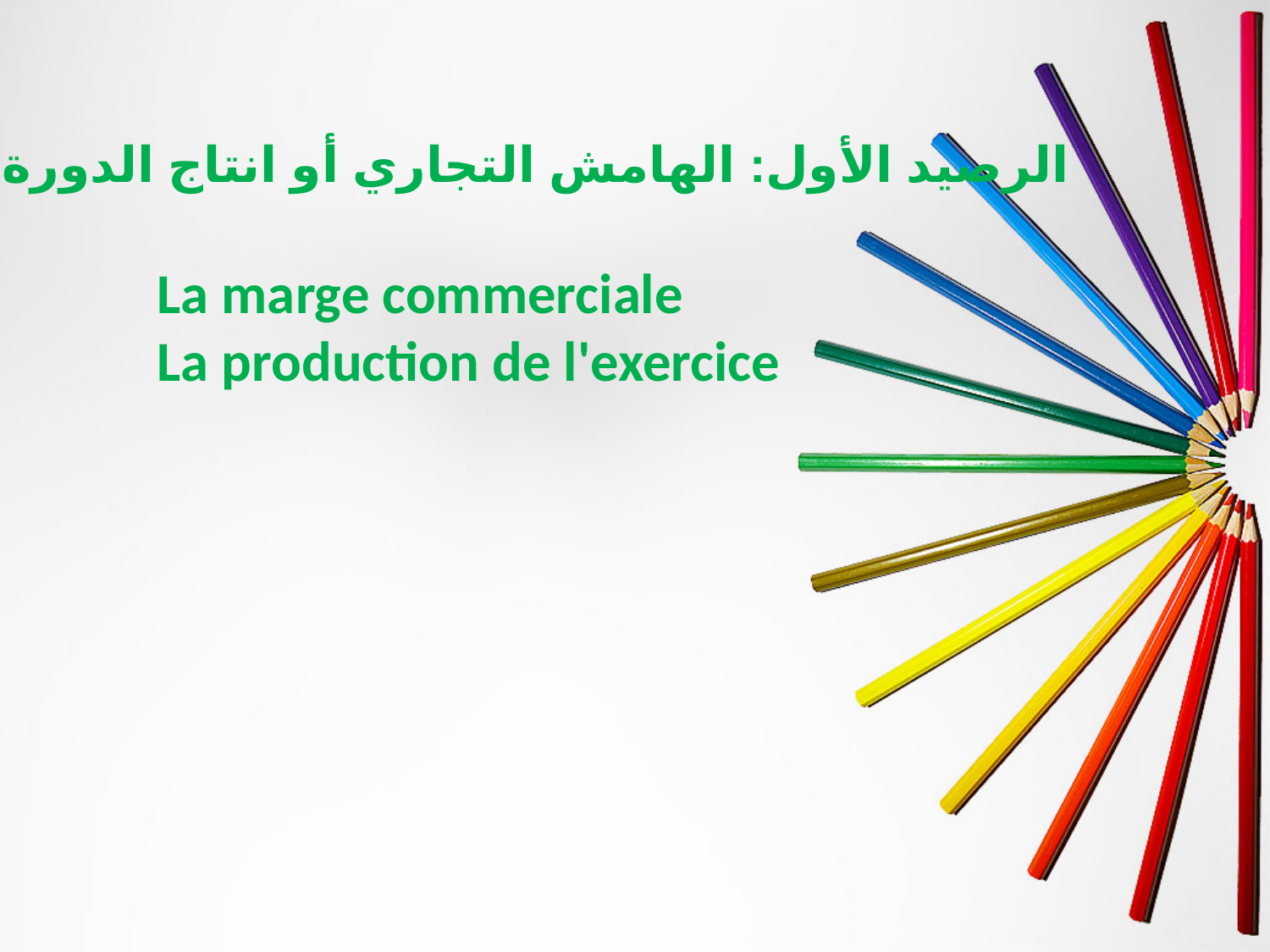

الرصيد الأول: الهامش التجاري أو انتاج الدورة
La marge commerciale
La production de l'exercice